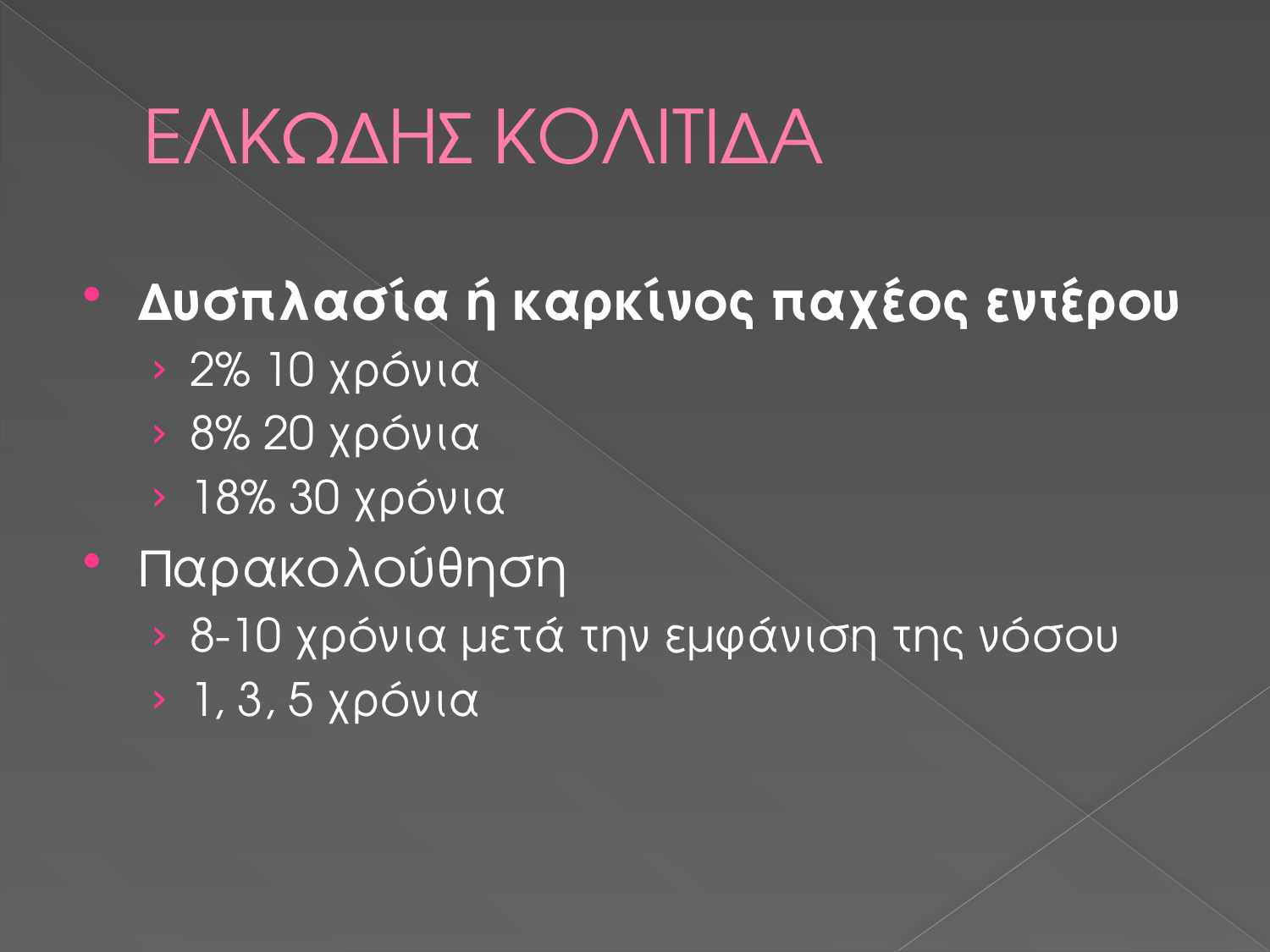

# ΕΛΚΩΔΗΣ ΚΟΛΙΤΙΔΑ
Δυσπλασία ή καρκίνος παχέος εντέρου
2% 10 χρόνια
8% 20 χρόνια
18% 30 χρόνια
Παρακολούθηση
8-10 χρόνια μετά την εμφάνιση της νόσου
1, 3, 5 χρόνια